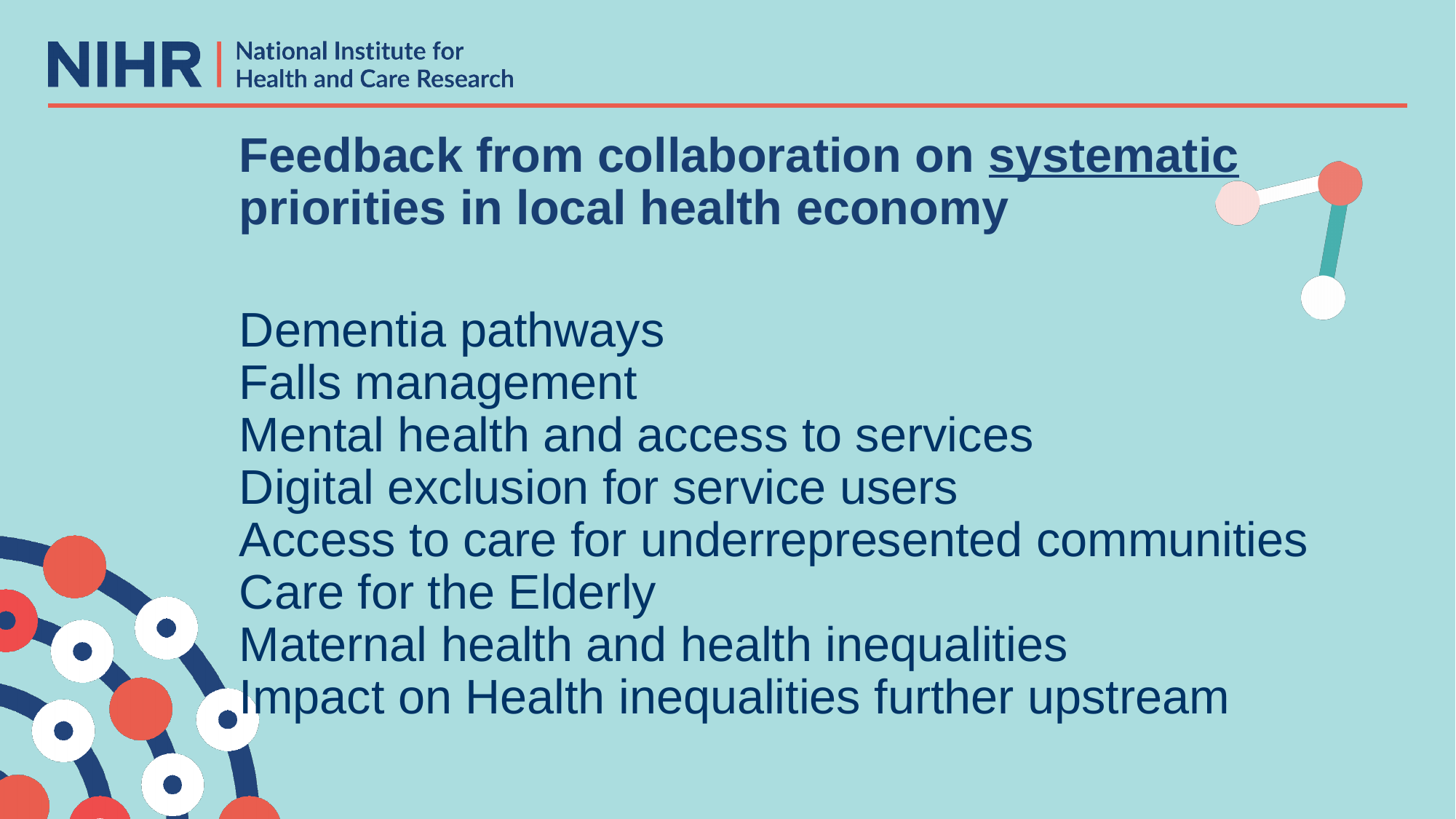

# Feedback from collaboration on systematic priorities in local health economy Dementia pathways Falls management Mental health and access to services Digital exclusion for service users Access to care for underrepresented communities Care for the Elderly Maternal health and health inequalities Impact on Health inequalities further upstream